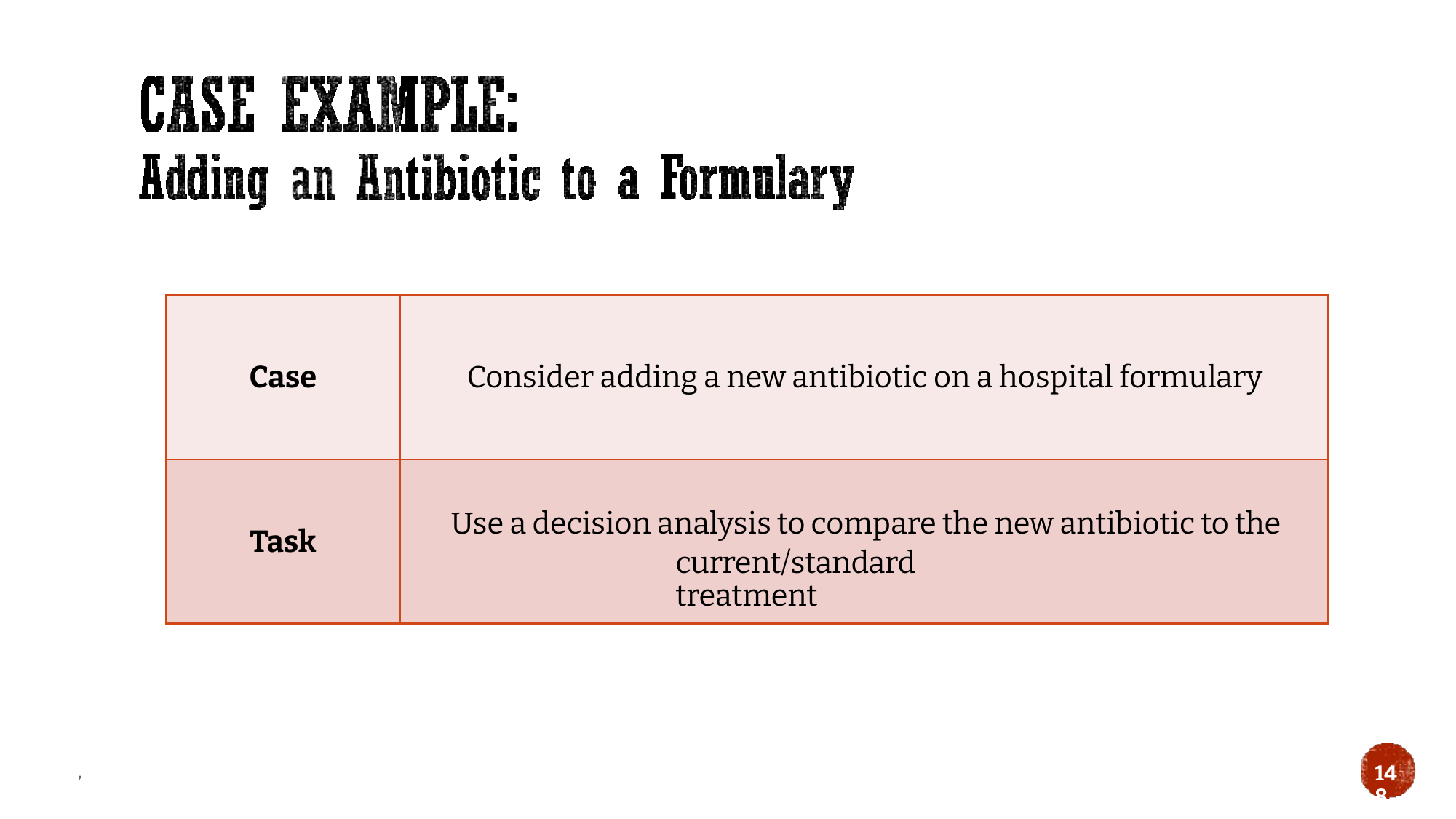

Case

Consider adding a new antibiotic on a hospital formulary

Task

Use a decision analysis to compare the new antibiotic to the
current/standard treatment

,

148